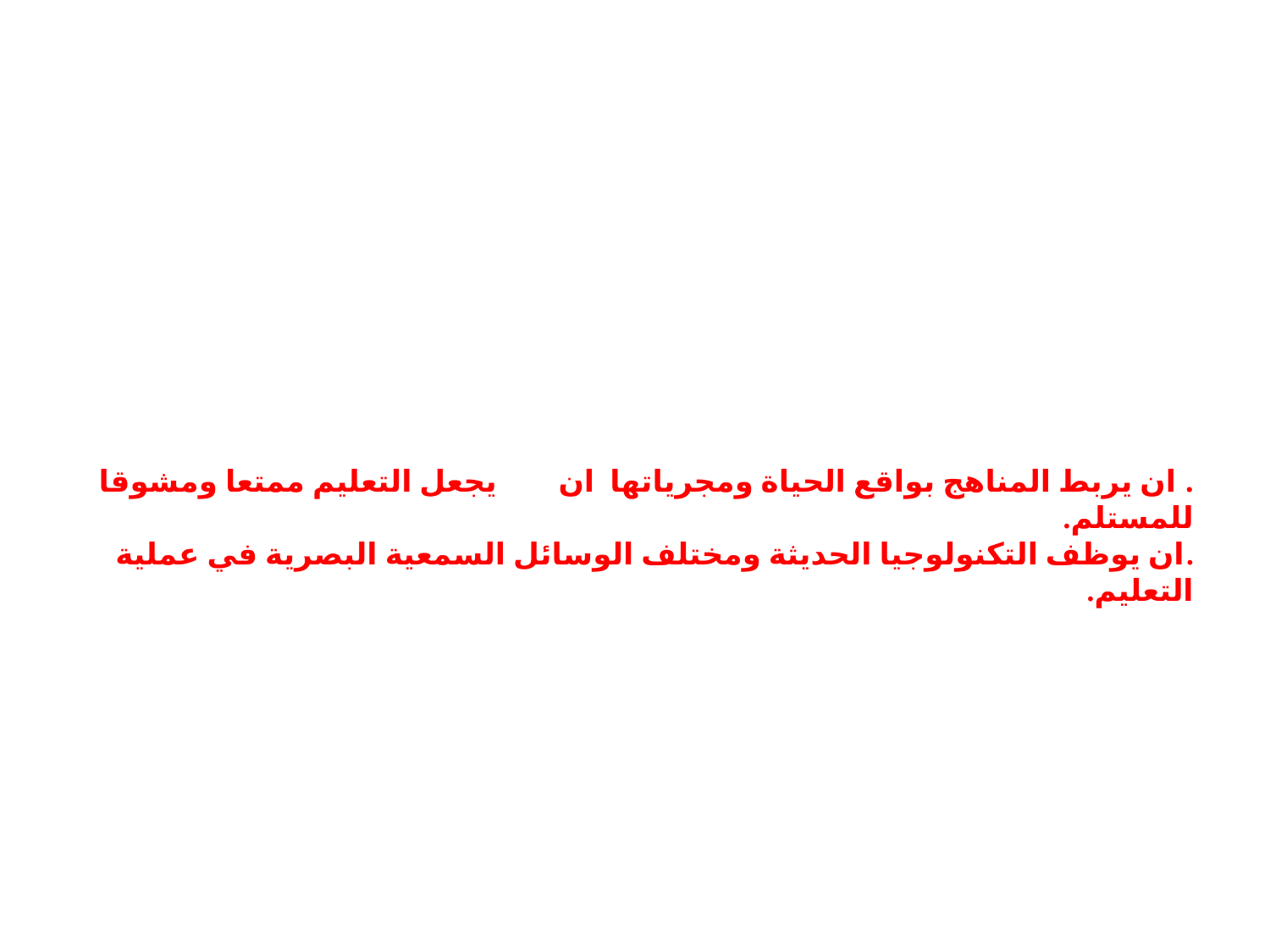

# . ان يربط المناهج بواقع الحياة ومجرياتها  ان        يجعل التعليم ممتعا ومشوقا للمستلم. .ان يوظف التكنولوجيا الحديثة ومختلف الوسائل السمعية البصرية في عملية التعليم.